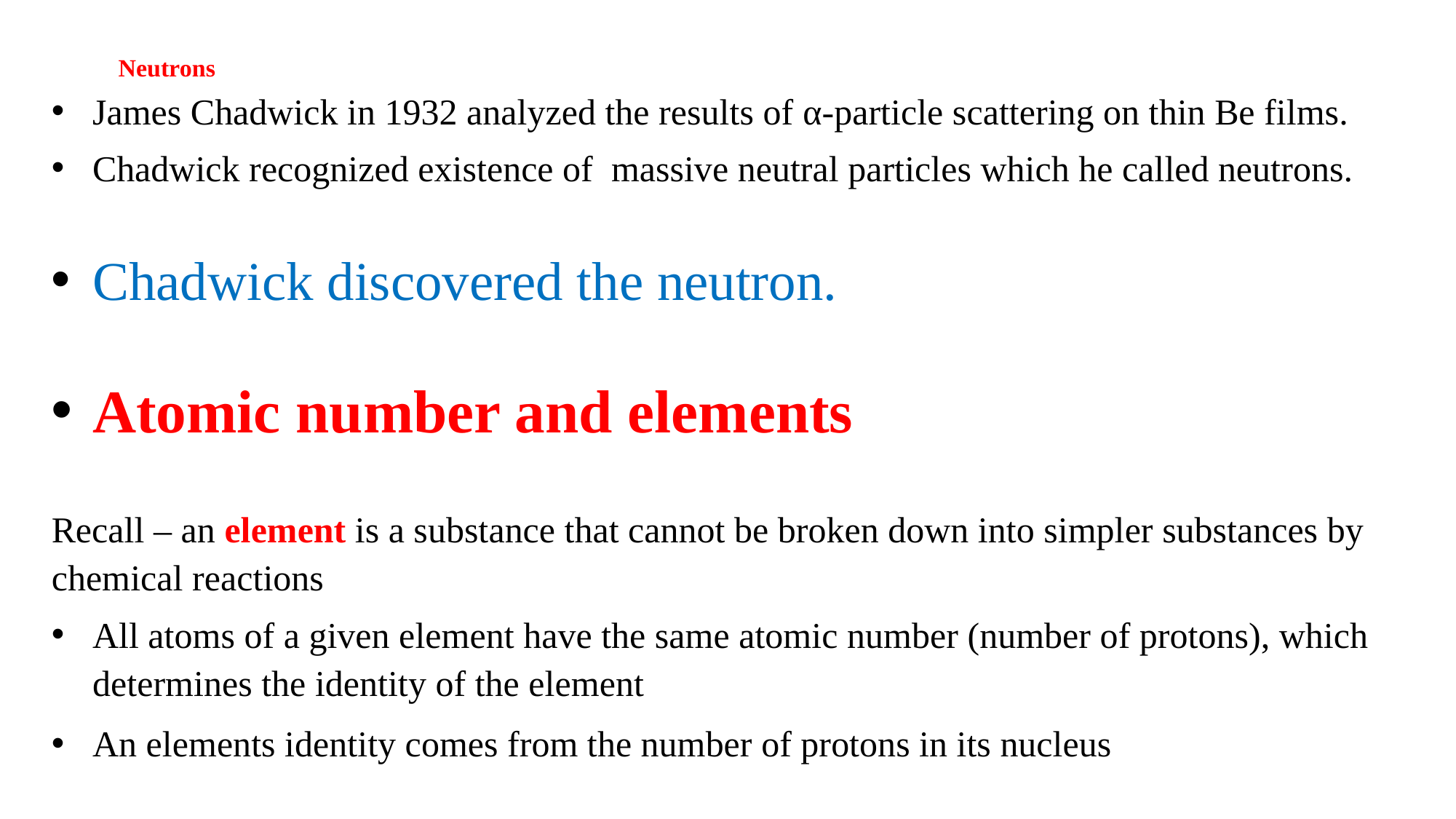

# Neutrons
James Chadwick in 1932 analyzed the results of α-particle scattering on thin Be films.
Chadwick recognized existence of  massive neutral particles which he called neutrons.

Chadwick discovered the neutron.

Atomic number and elements
Recall – an element is a substance that cannot be broken down into simpler substances by chemical reactions
All atoms of a given element have the same atomic number (number of protons), which determines the identity of the element
An elements identity comes from the number of protons in its nucleus

.